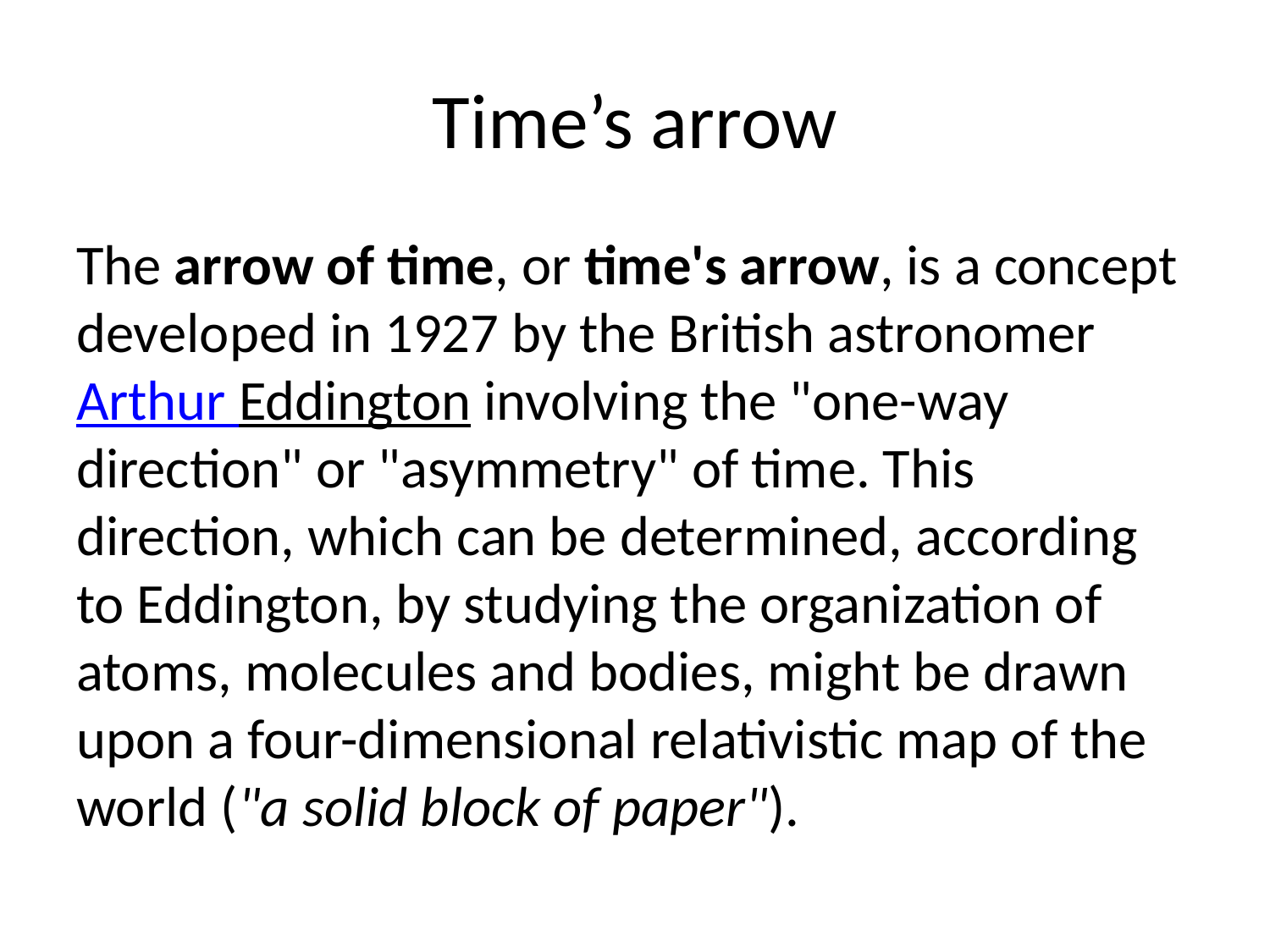

# Time’s arrow
The arrow of time, or time's arrow, is a concept developed in 1927 by the British astronomer Arthur Eddington involving the "one-way direction" or "asymmetry" of time. This direction, which can be determined, according to Eddington, by studying the organization of atoms, molecules and bodies, might be drawn upon a four-dimensional relativistic map of the world ("a solid block of paper").